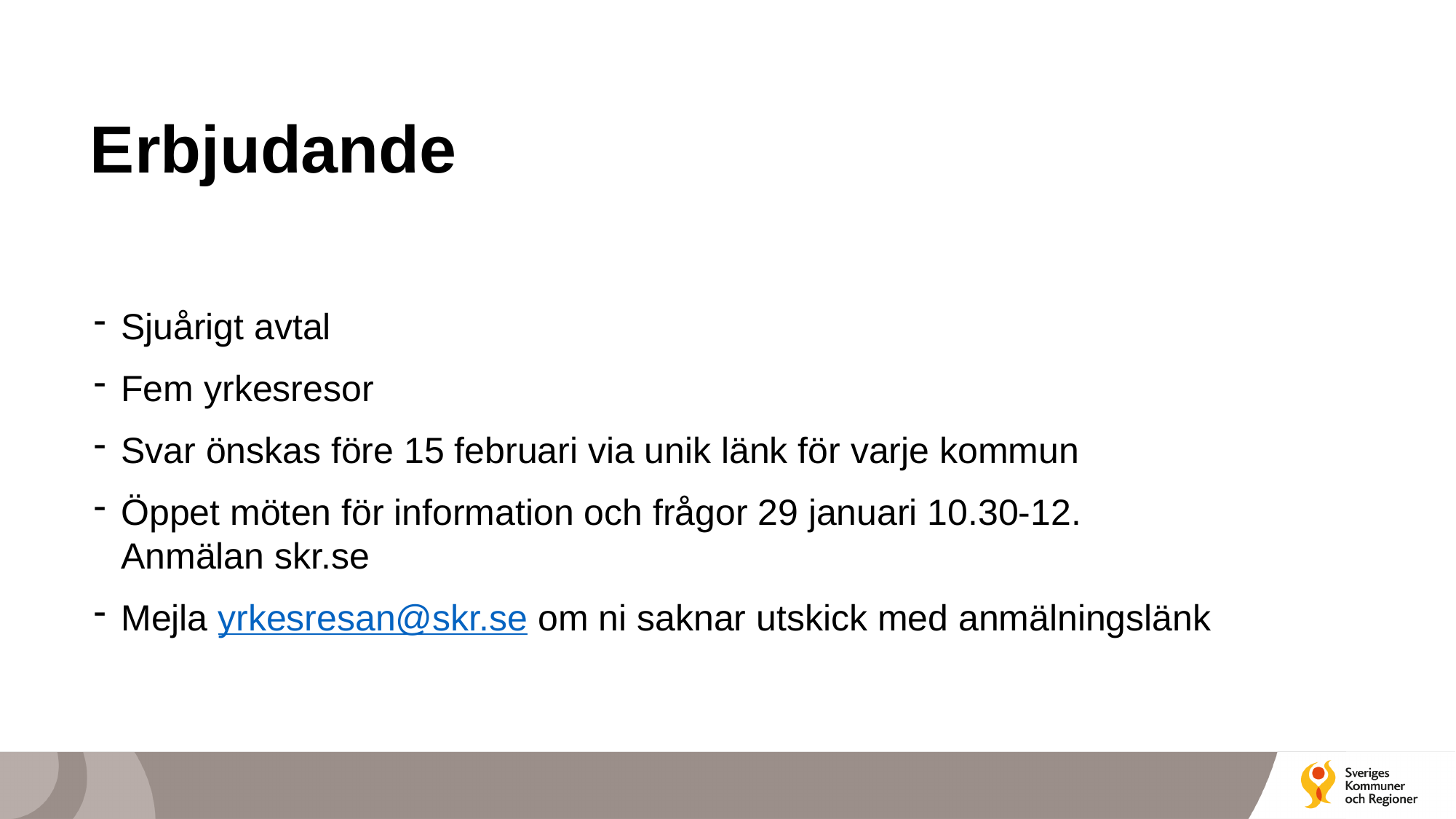

# Erbjudande
Sjuårigt avtal
Fem yrkesresor
Svar önskas före 15 februari via unik länk för varje kommun
Öppet möten för information och frågor 29 januari 10.30-12. Anmälan skr.se
Mejla yrkesresan@skr.se om ni saknar utskick med anmälningslänk